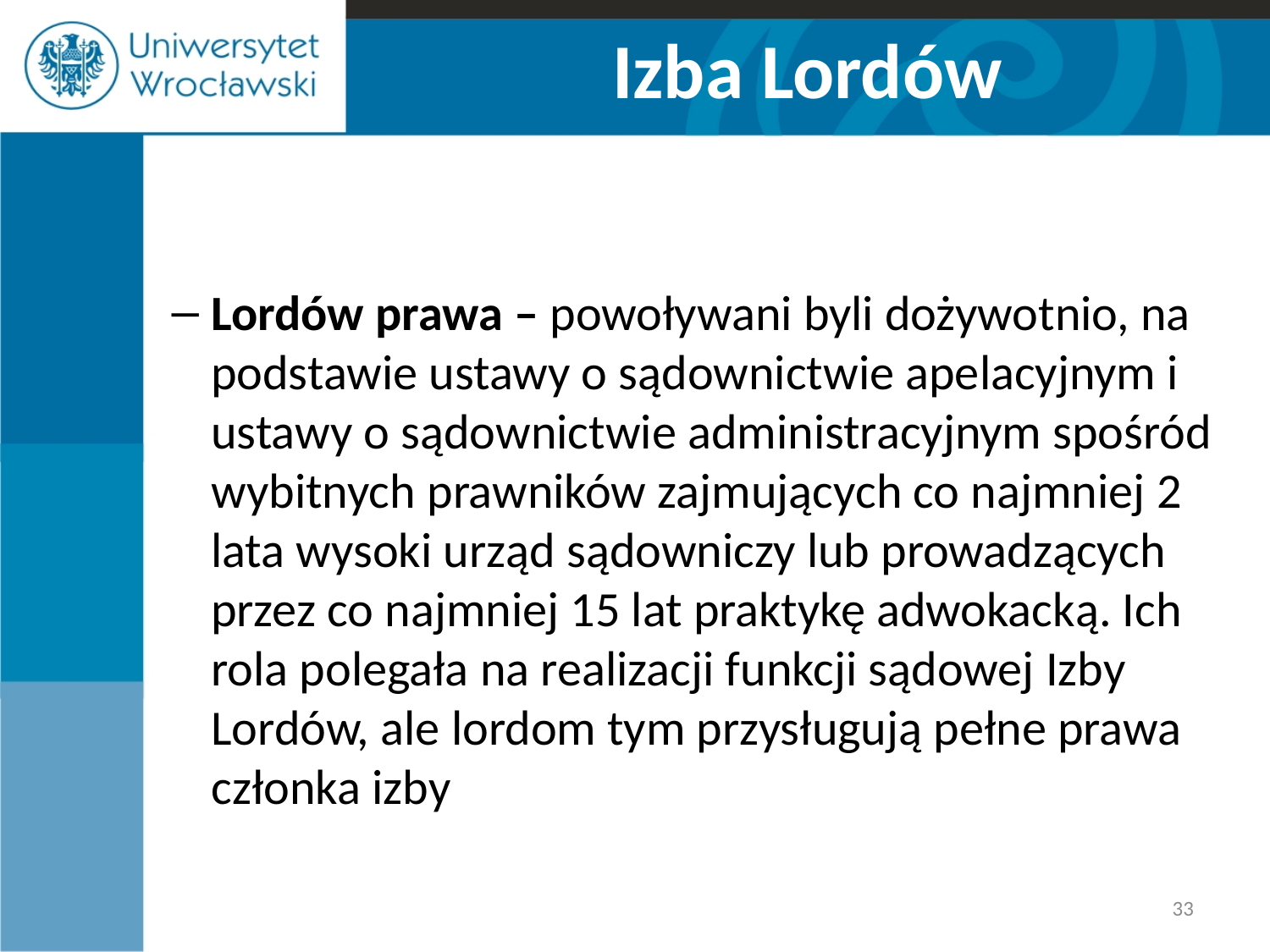

# Izba Lordów
Lordów prawa – powoływani byli dożywotnio, na podstawie ustawy o sądownictwie apelacyjnym i ustawy o sądownictwie administracyjnym spośród wybitnych prawników zajmujących co najmniej 2 lata wysoki urząd sądowniczy lub prowadzących przez co najmniej 15 lat praktykę adwokacką. Ich rola polegała na realizacji funkcji sądowej Izby Lordów, ale lordom tym przysługują pełne prawa członka izby
33